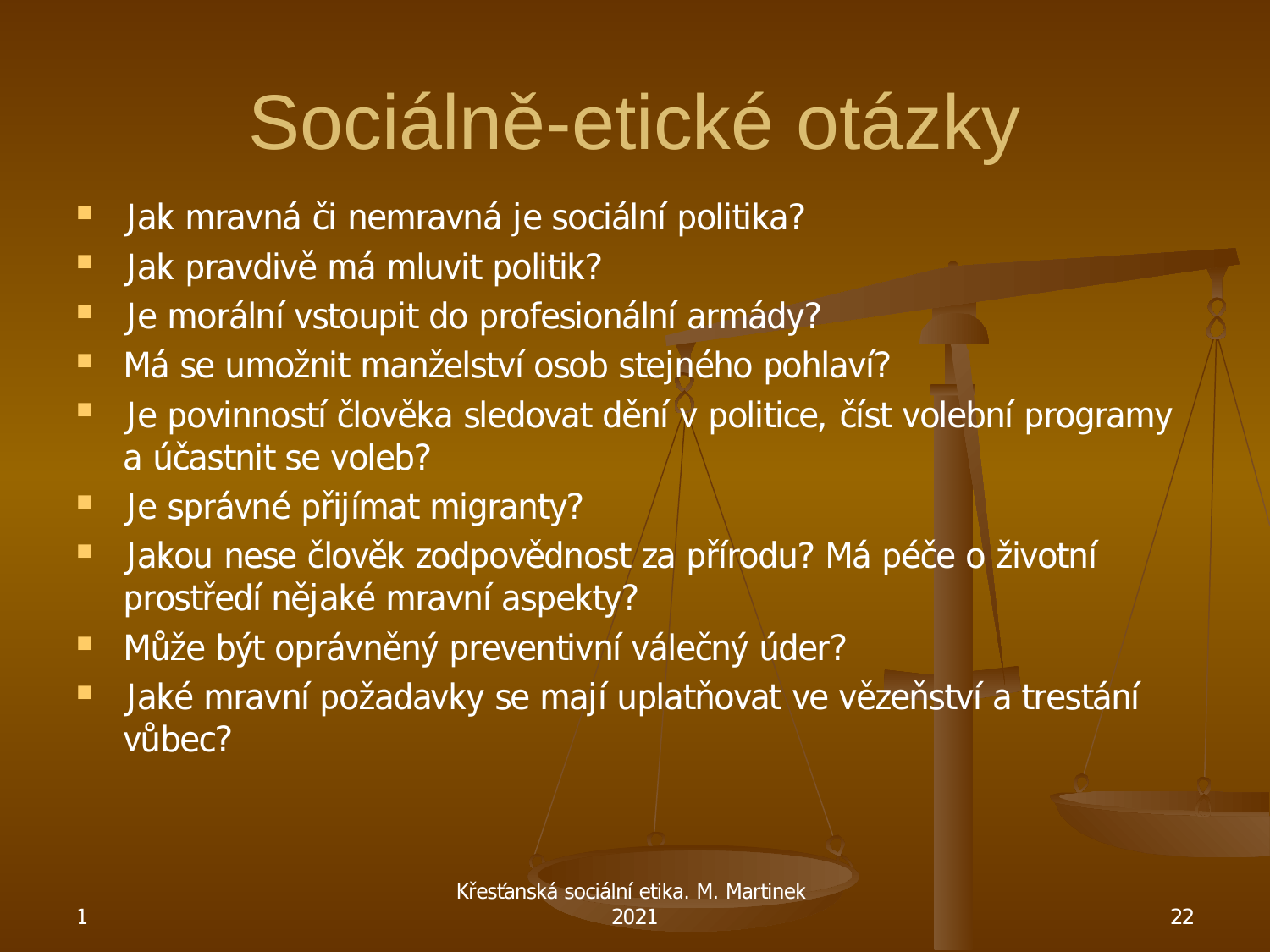

# Sociálně-etické otázky
Jak mravná či nemravná je sociální politika?
Jak pravdivě má mluvit politik?
Je morální vstoupit do profesionální armády?
Má se umožnit manželství osob stejného pohlaví?
Je povinností člověka sledovat dění v politice, číst volební programy a účastnit se voleb?
Je správné přijímat migranty?
Jakou nese člověk zodpovědnost za přírodu? Má péče o životní prostředí nějaké mravní aspekty?
Může být oprávněný preventivní válečný úder?
Jaké mravní požadavky se mají uplatňovat ve vězeňství a trestání vůbec?

1
Křesťanská sociální etika. M. Martinek  2021
22